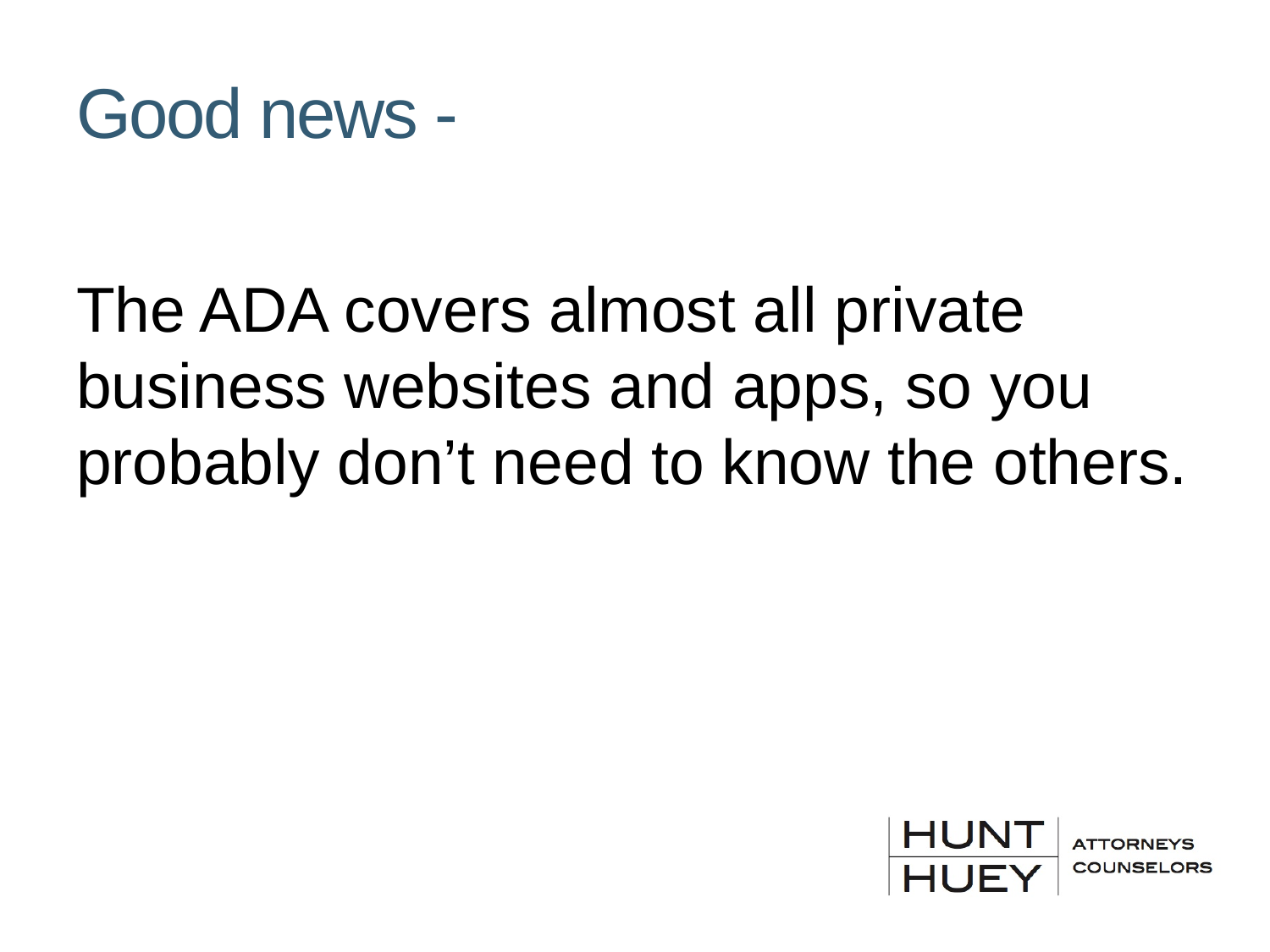

# Good news -
The ADA covers almost all private business websites and apps, so you probably don’t need to know the others.